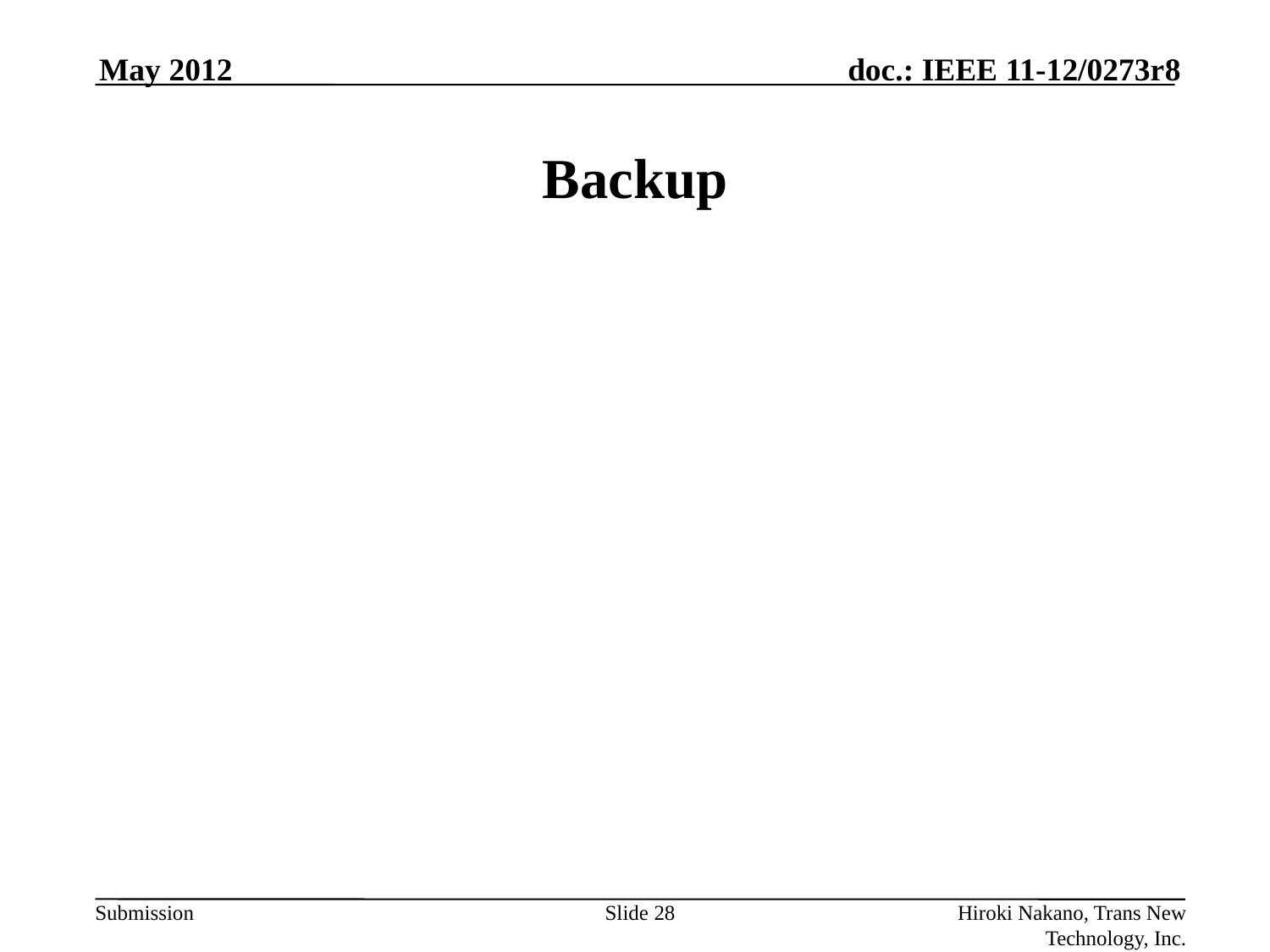

May 2012
# Backup

Slide 28
Hiroki Nakano, Trans New Technology, Inc.